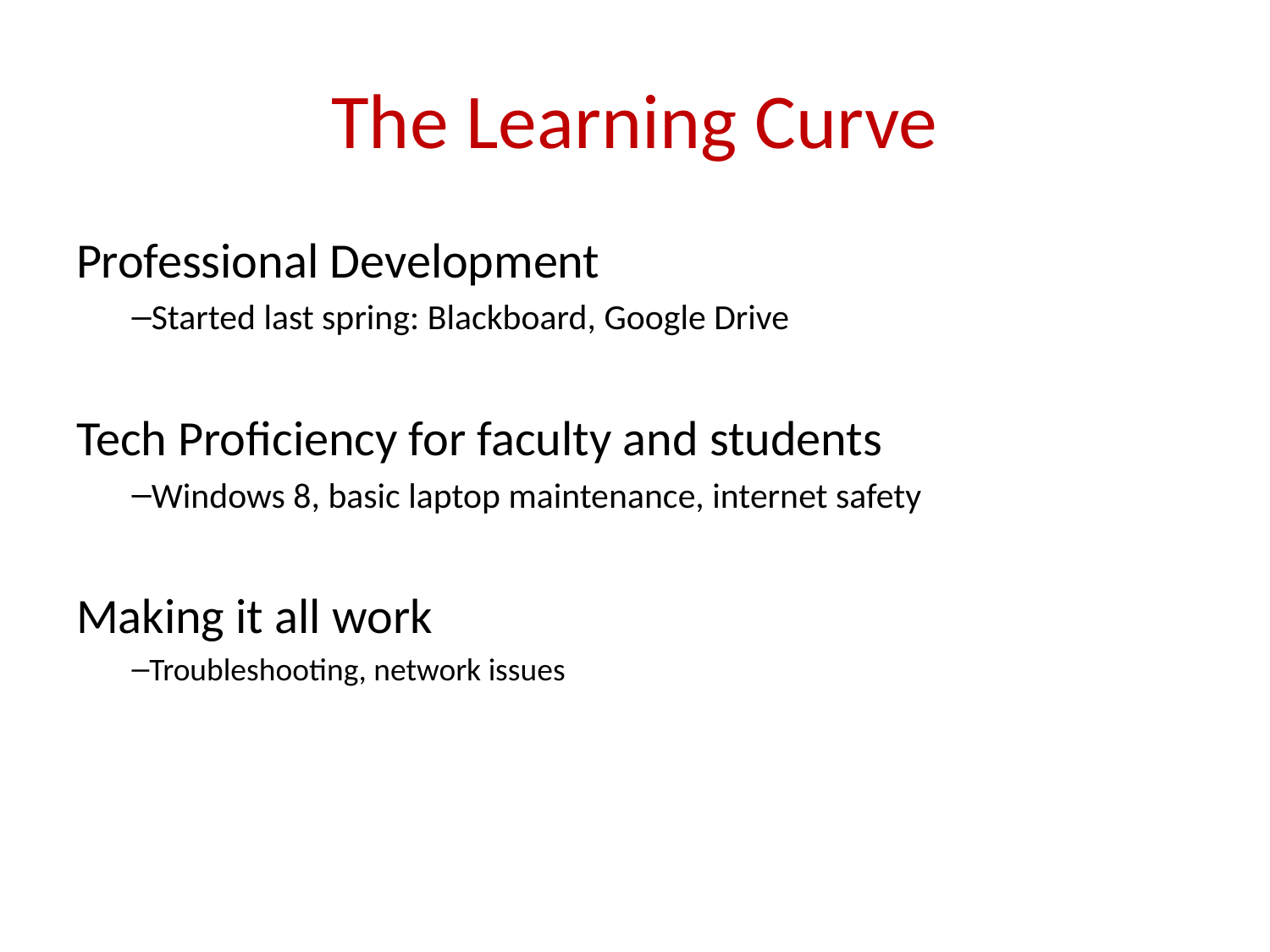

# The Learning Curve
Professional Development
Started last spring: Blackboard, Google Drive

Tech Proficiency for faculty and students
Windows 8, basic laptop maintenance, internet safety

Making it all work
Troubleshooting, network issues